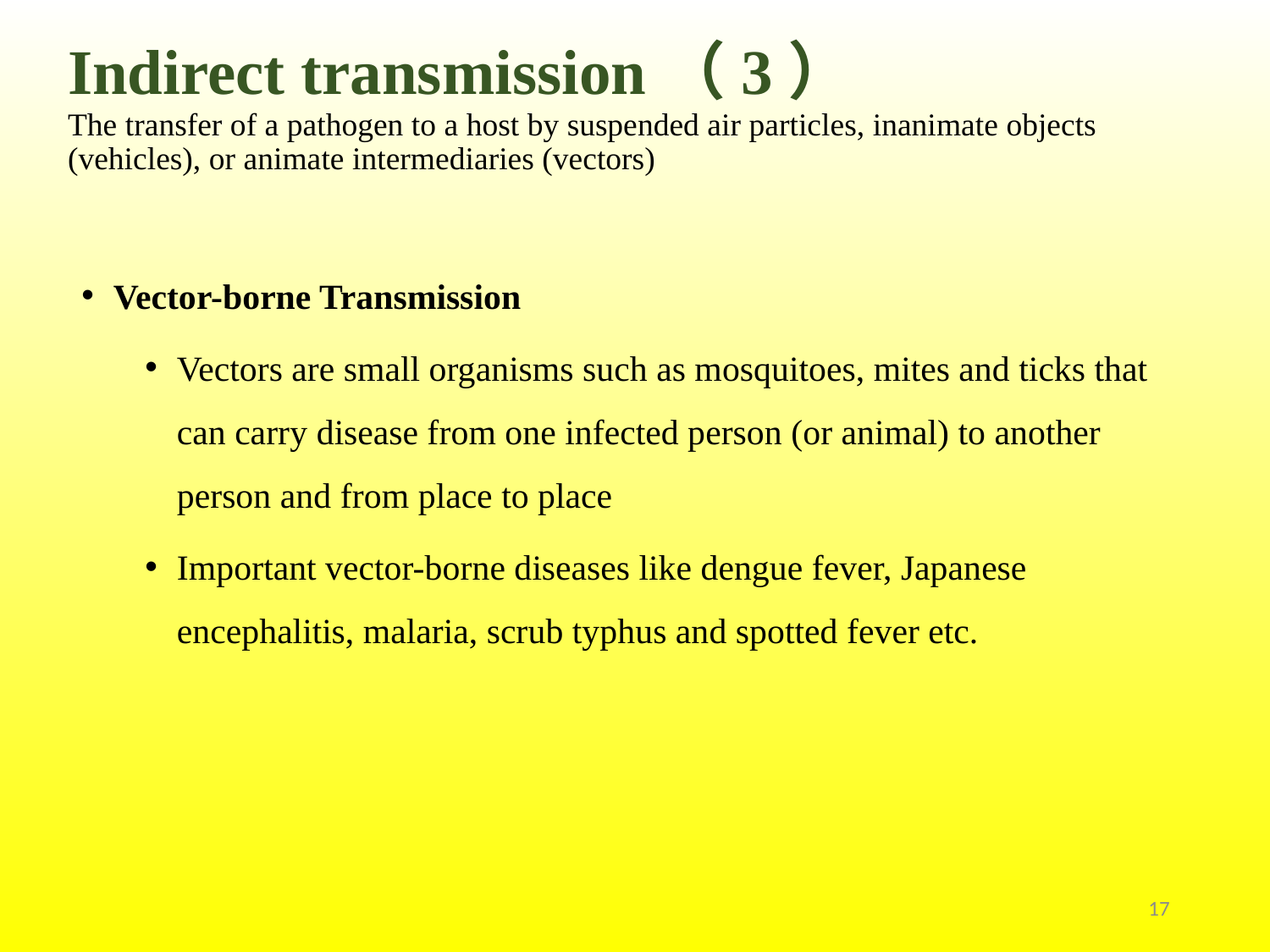

# Indirect transmission（3） The transfer of a pathogen to a host by suspended air particles, inanimate objects (vehicles), or animate intermediaries (vectors)
Vector-borne Transmission
Vectors are small organisms such as mosquitoes, mites and ticks that can carry disease from one infected person (or animal) to another person and from place to place
Important vector-borne diseases like dengue fever, Japanese encephalitis, malaria, scrub typhus and spotted fever etc.
17